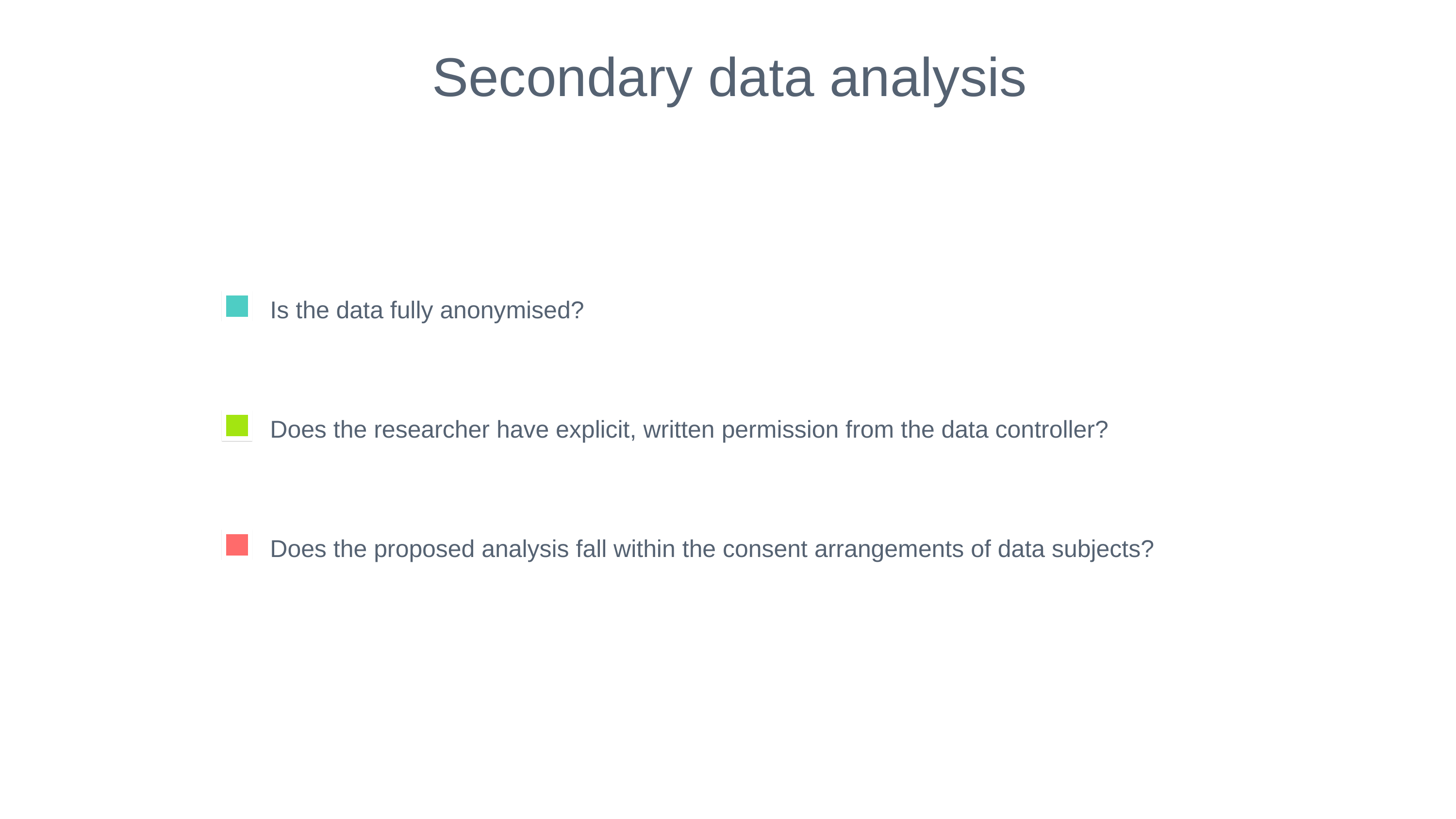

# Secondary data analysis
Is the data fully anonymised?

Does the researcher have explicit, written permission from the data controller?

Does the proposed analysis fall within the consent arrangements of data subjects?